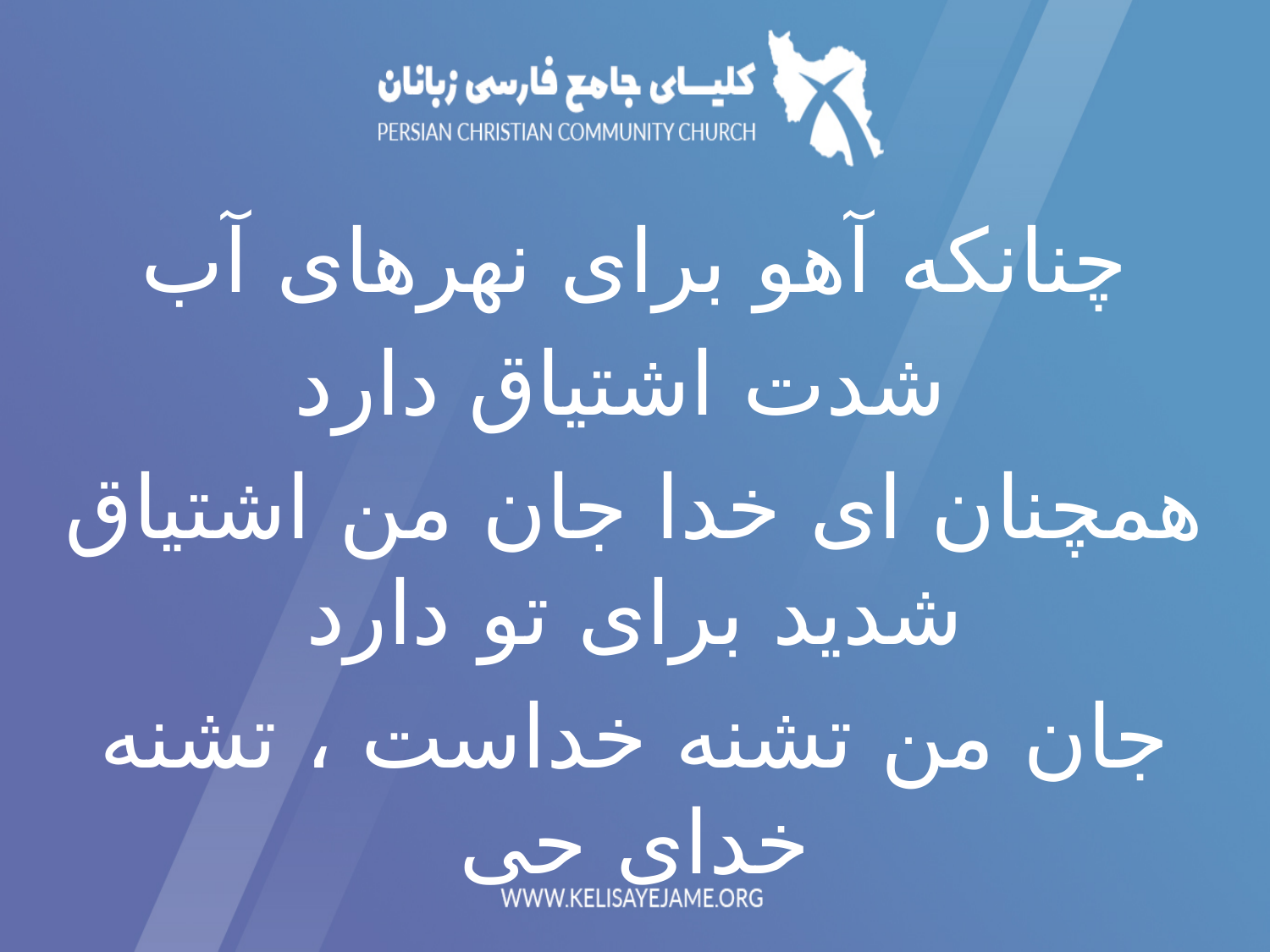

چنانکه آهو برای نهرهای آب
 شدت اشتياق دارد
همچنان ای خدا جان من اشتیاق شدید برای تو دارد
جان من تشنه خداست ، تشنه خدای حی